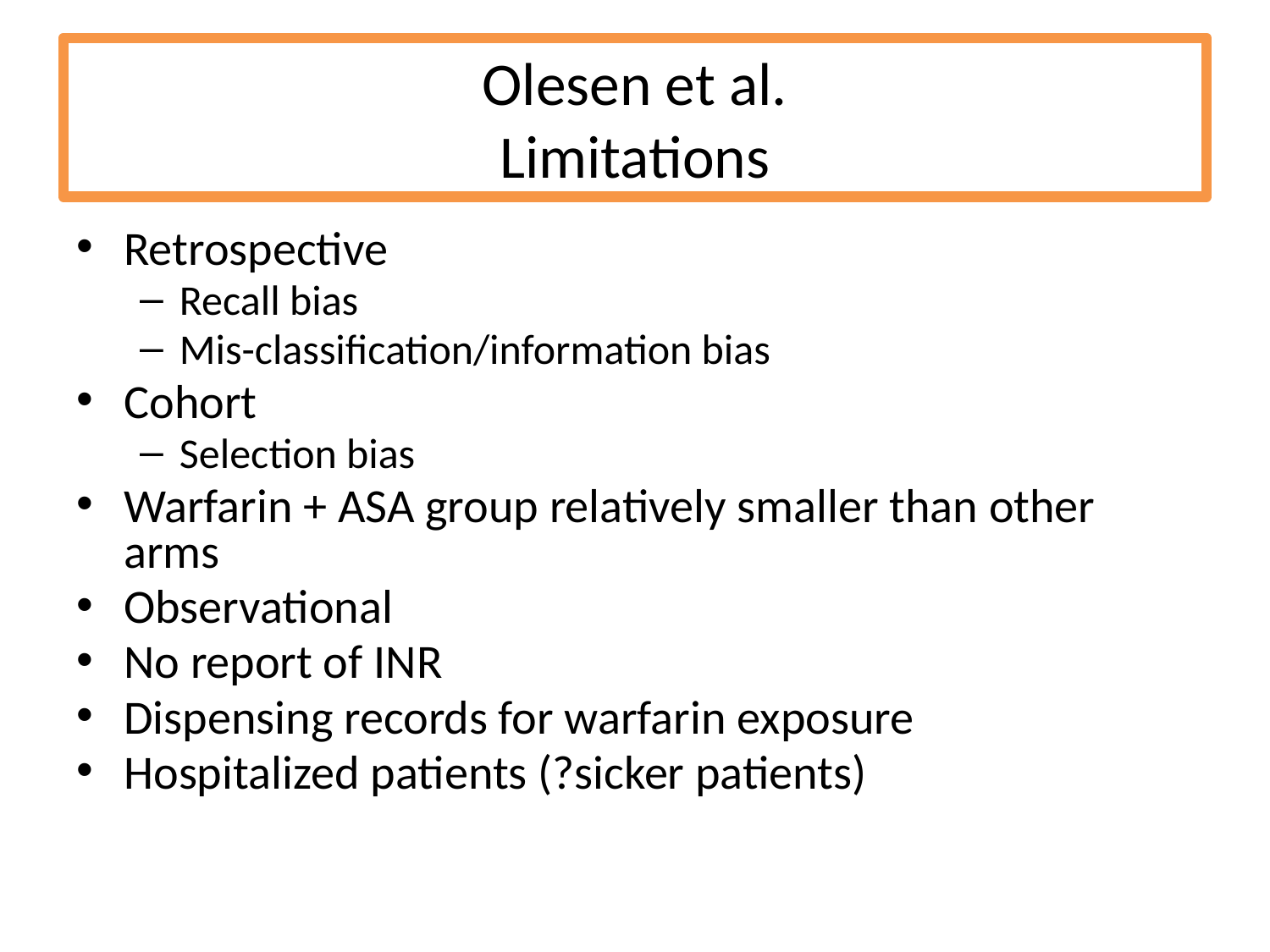

# Olesen et al. Limitations
Retrospective
Recall bias
Mis-classification/information bias
Cohort
Selection bias
Warfarin + ASA group relatively smaller than other arms
Observational
No report of INR
Dispensing records for warfarin exposure
Hospitalized patients (?sicker patients)